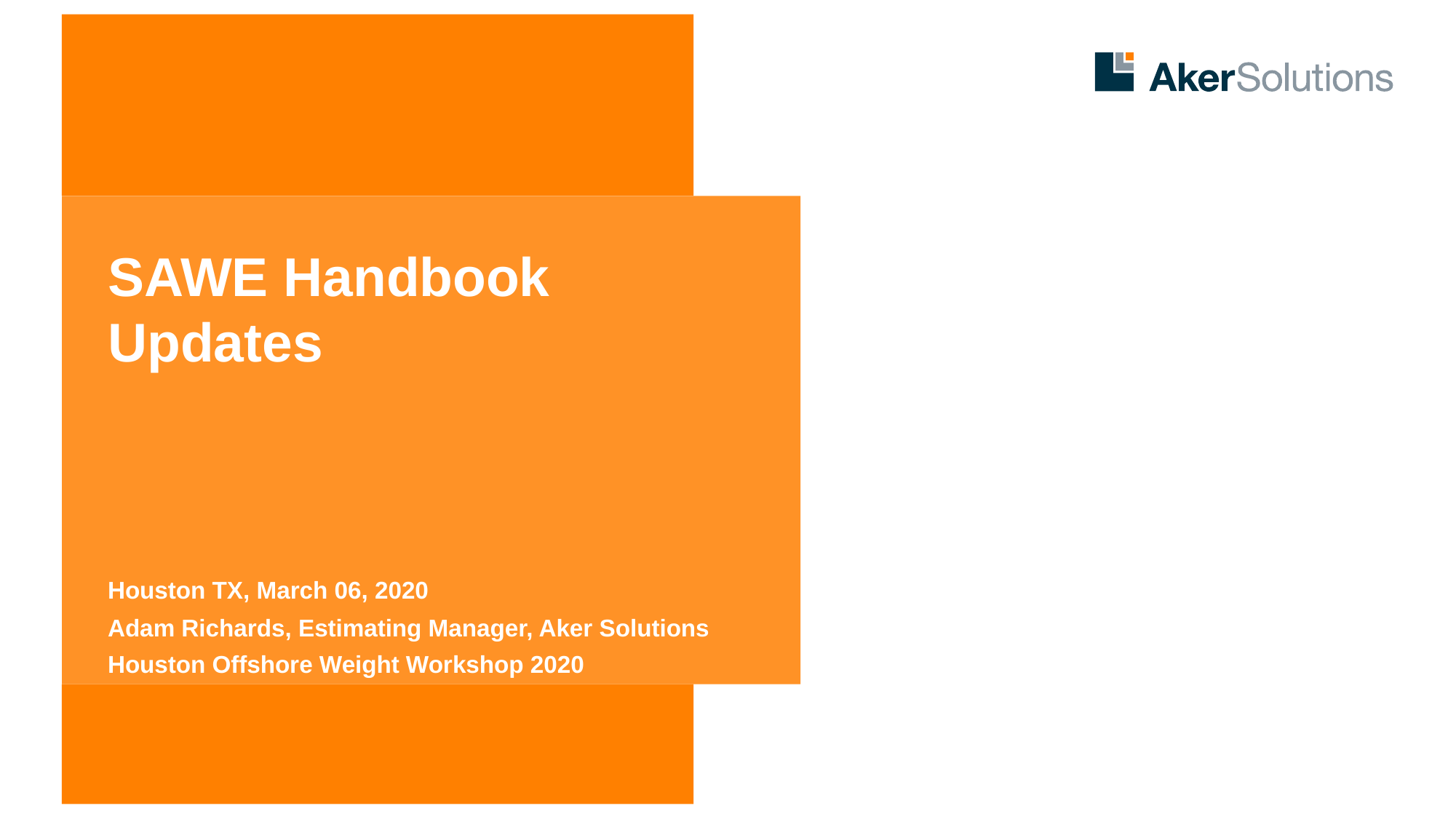

# SAWE Handbook Updates

Houston TX, March 06, 2020
Adam Richards, Estimating Manager, Aker Solutions
Houston Offshore Weight Workshop 2020